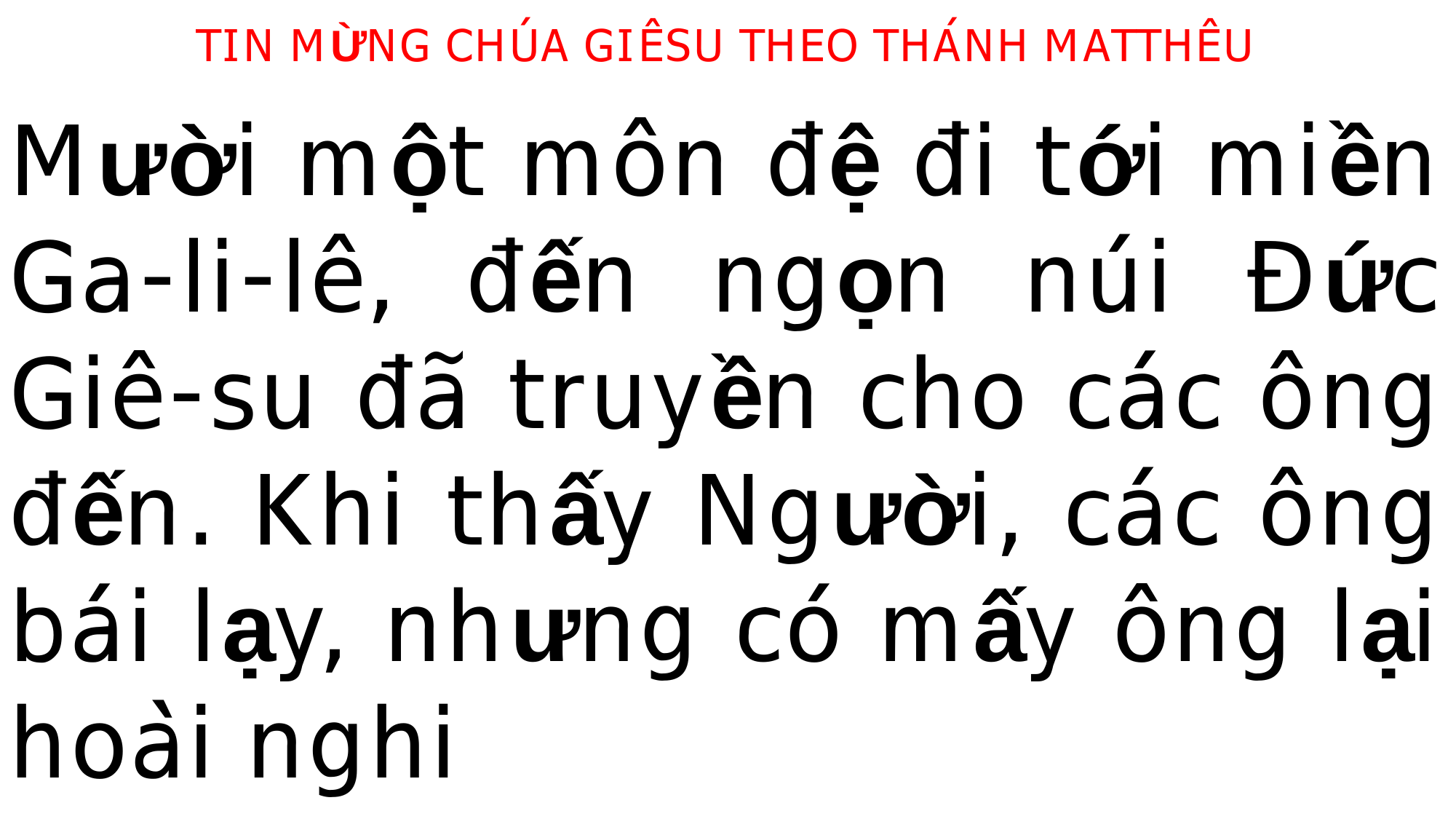

TIN MỪNG CHÚA GIÊSU THEO THÁNH MATTHÊU
# Mười một môn đệ đi tới miền Ga-li-lê, đến ngọn núi Đức Giê-su đã truyền cho các ông đến. Khi thấy Người, các ông bái lạy, nhưng có mấy ông lại hoài nghi